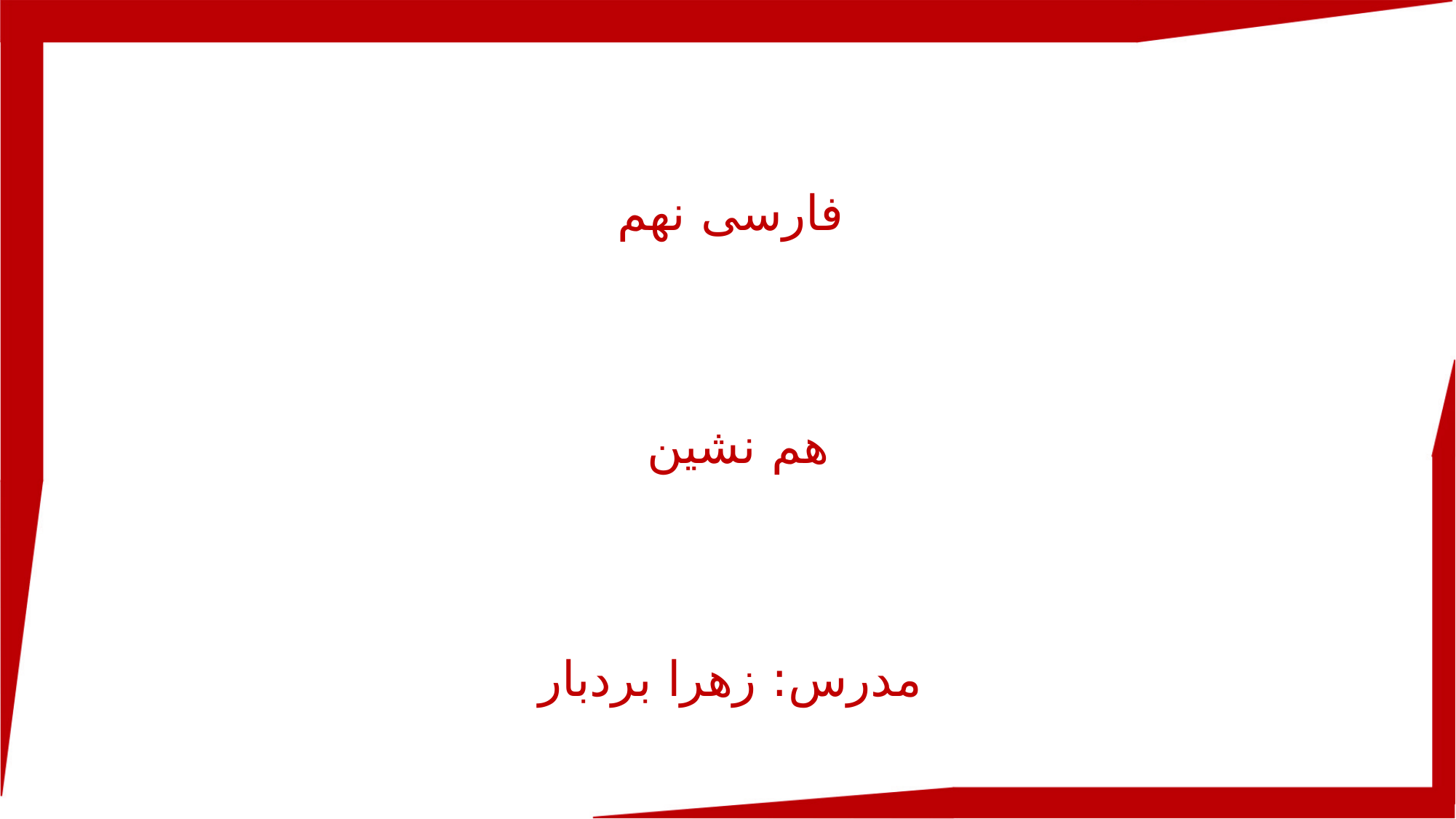

فارسی نهم

هم نشین

مدرس: زهرا بردبار